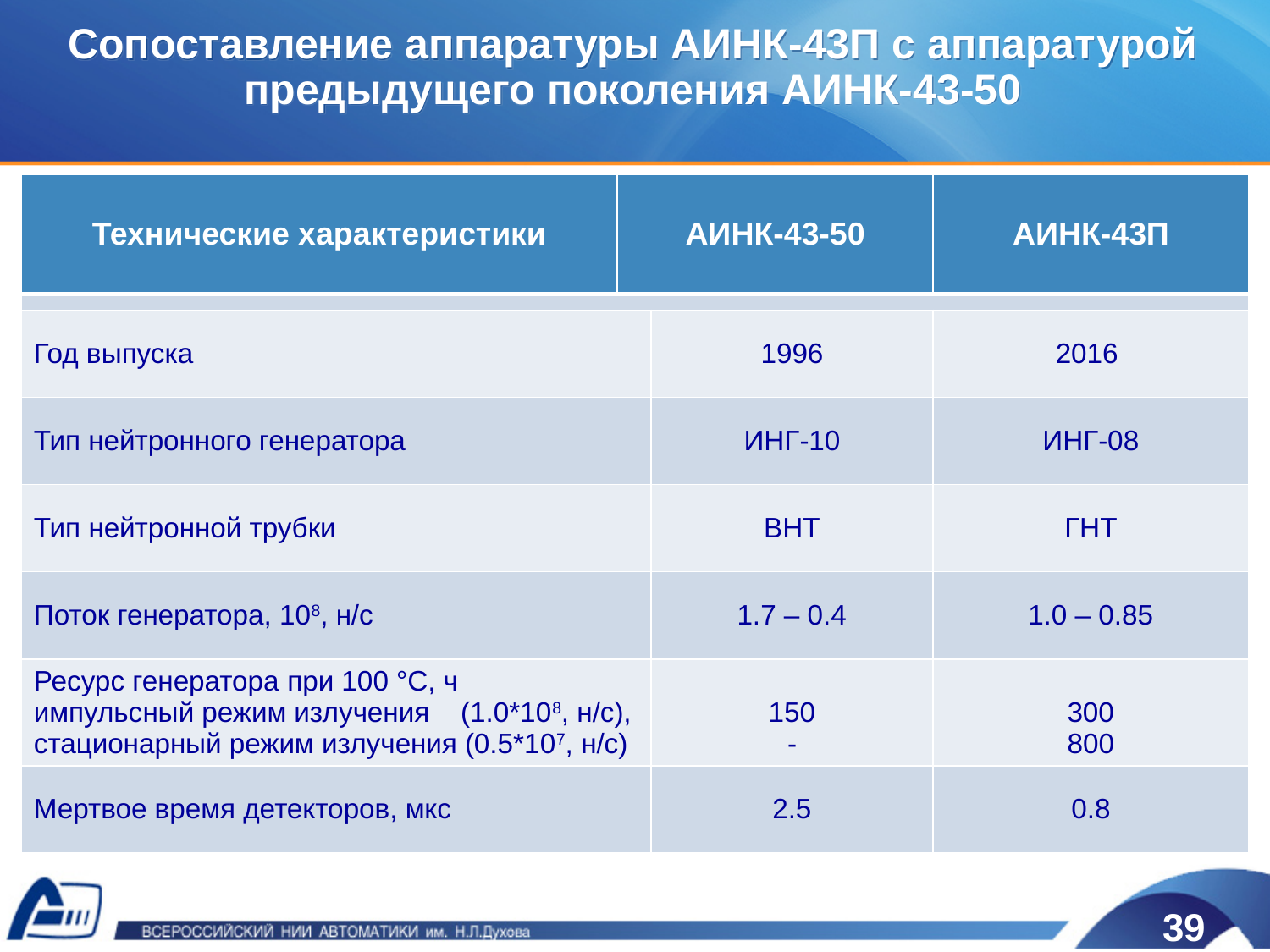

# Сопоставление аппаратуры АИНК-43П с аппаратурой предыдущего поколения АИНК-43-50
| Технические характеристики | АИНК-43-50 |  | АИНК-43П |
| --- | --- | --- | --- |
|  |  |  |  |
| Год выпуска |  | 1996 | 2016 |
| Тип нейтронного генератора |  | ИНГ-10 | ИНГ-08 |
| Тип нейтронной трубки |  | ВНТ | ГНТ |
| Поток генератора, 108, н/c |  | 1.7 – 0.4 | 1.0 – 0.85 |
| Ресурс генератора при 100 °С, ч импульсный режим излучения (1.0\*108, н/c), стационарный режим излучения (0.5\*107, н/c) |  | 150 - | 300 800 |
| Мертвое время детекторов, мкс |  | 2.5 | 0.8 |
39